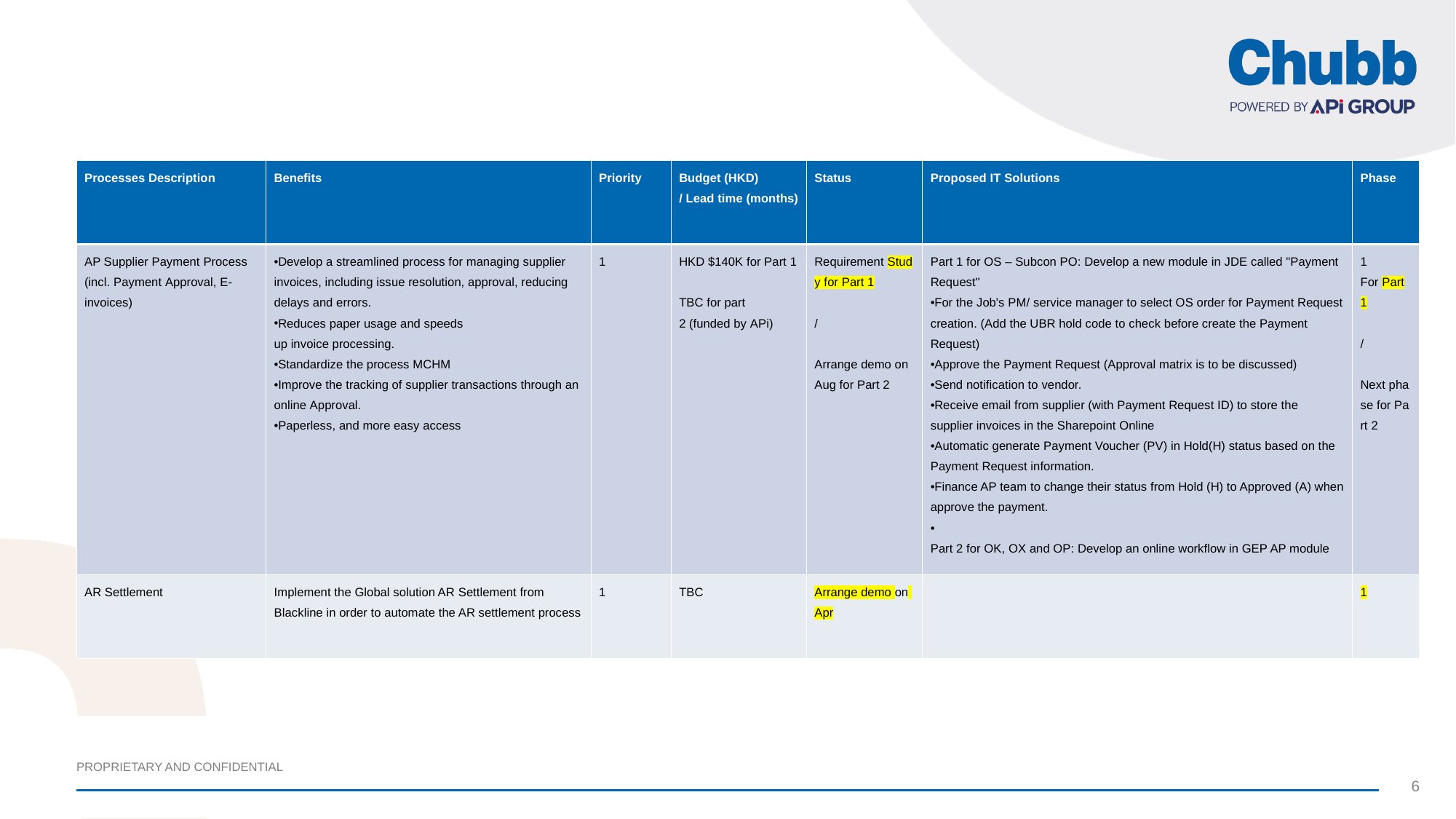

#

| Processes Description​ | Benefits​ | Priority​ | Budget (HKD)​ / Lead time (months)​ | Status​ | Proposed IT Solutions​ | Phase​ |
| --- | --- | --- | --- | --- | --- | --- |
| AP Supplier Payment Process (incl. Payment Approval, E-invoices)​ | Develop a streamlined process for managing supplier invoices, including issue resolution, approval, reducing delays and errors.​ Reduces paper usage and speeds up invoice processing.​ Standardize the process MCHM​ Improve the tracking of supplier transactions through an online Approval.​ Paperless, and more easy access ​ | 1​ | HKD $140K for Part 1​ ​ TBC for part 2 (funded by APi)​ ​ | Requirement Study for Part 1​ ​ / ​ ​ Arrange demo on Aug for Part 2​ | Part 1 for OS – Subcon PO: Develop a new module in JDE called "Payment Request"​ For the Job's PM/ service manager to select OS order for Payment Request creation. (Add the UBR hold code to check before create the Payment Request)​ Approve the Payment Request (Approval matrix is to be discussed)​ Send notification to vendor.​ Receive email from supplier (with Payment Request ID) to store the supplier invoices in the Sharepoint Online​ Automatic generate Payment Voucher (PV) in Hold(H) status based on the Payment Request information.​ Finance AP team to change their status from Hold (H) to Approved (A) when approve the payment. ​ ​ Part 2 for OK, OX and OP: Develop an online workflow in GEP AP module​ | 1 For Part 1​ ​ /​ ​ Next phase for Part 2​ ​ |
| AR Settlement​ | Implement the Global solution AR Settlement from Blackline in order to automate the AR settlement process​ ​ | 1​ | TBC ​ | Arrange demo on Apr​ | ​ | 1​ |
6